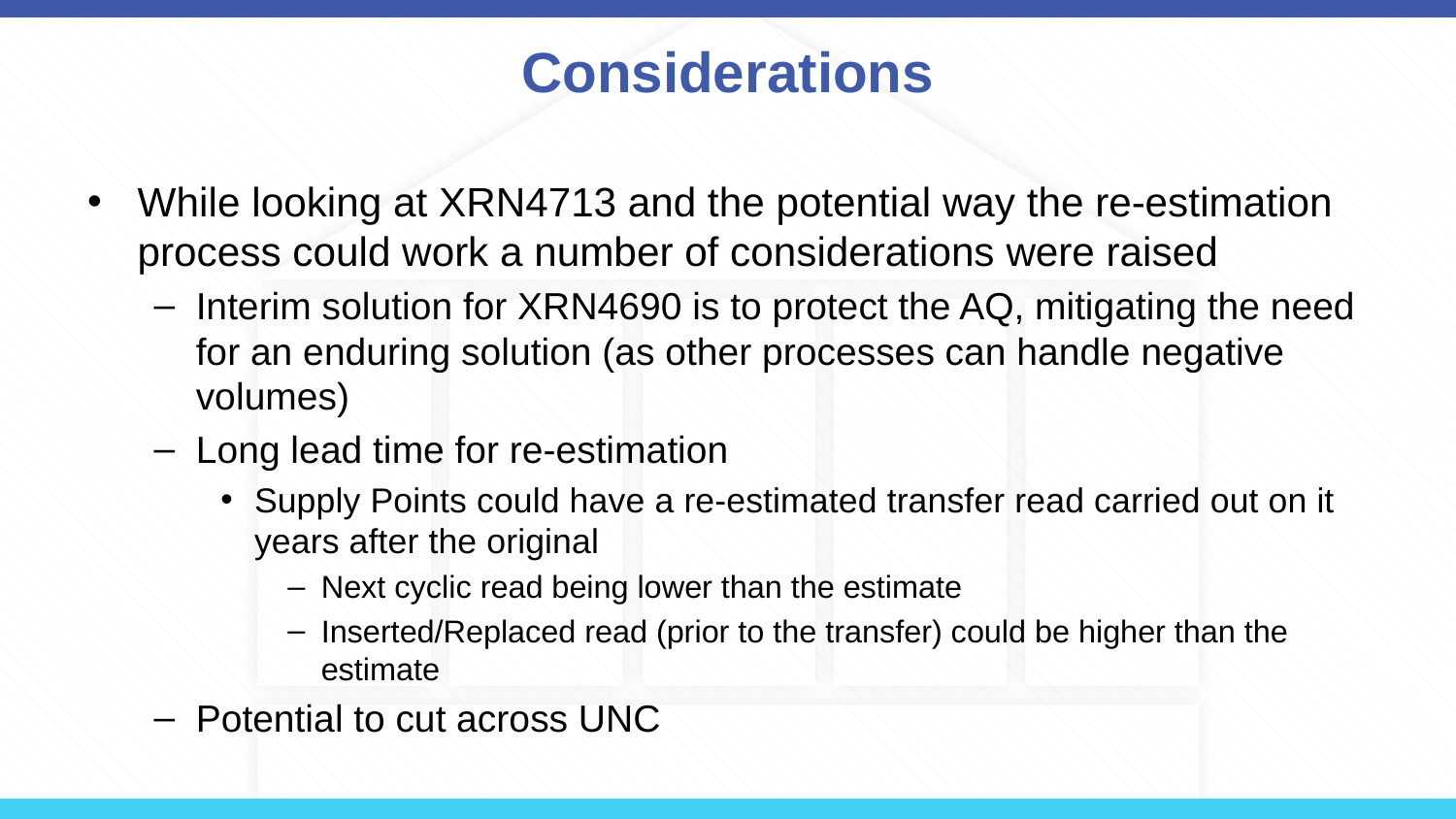

# Considerations
While looking at XRN4713 and the potential way the re-estimation process could work a number of considerations were raised
Interim solution for XRN4690 is to protect the AQ, mitigating the need for an enduring solution (as other processes can handle negative volumes)
Long lead time for re-estimation
Supply Points could have a re-estimated transfer read carried out on it years after the original
Next cyclic read being lower than the estimate
Inserted/Replaced read (prior to the transfer) could be higher than the estimate
Potential to cut across UNC